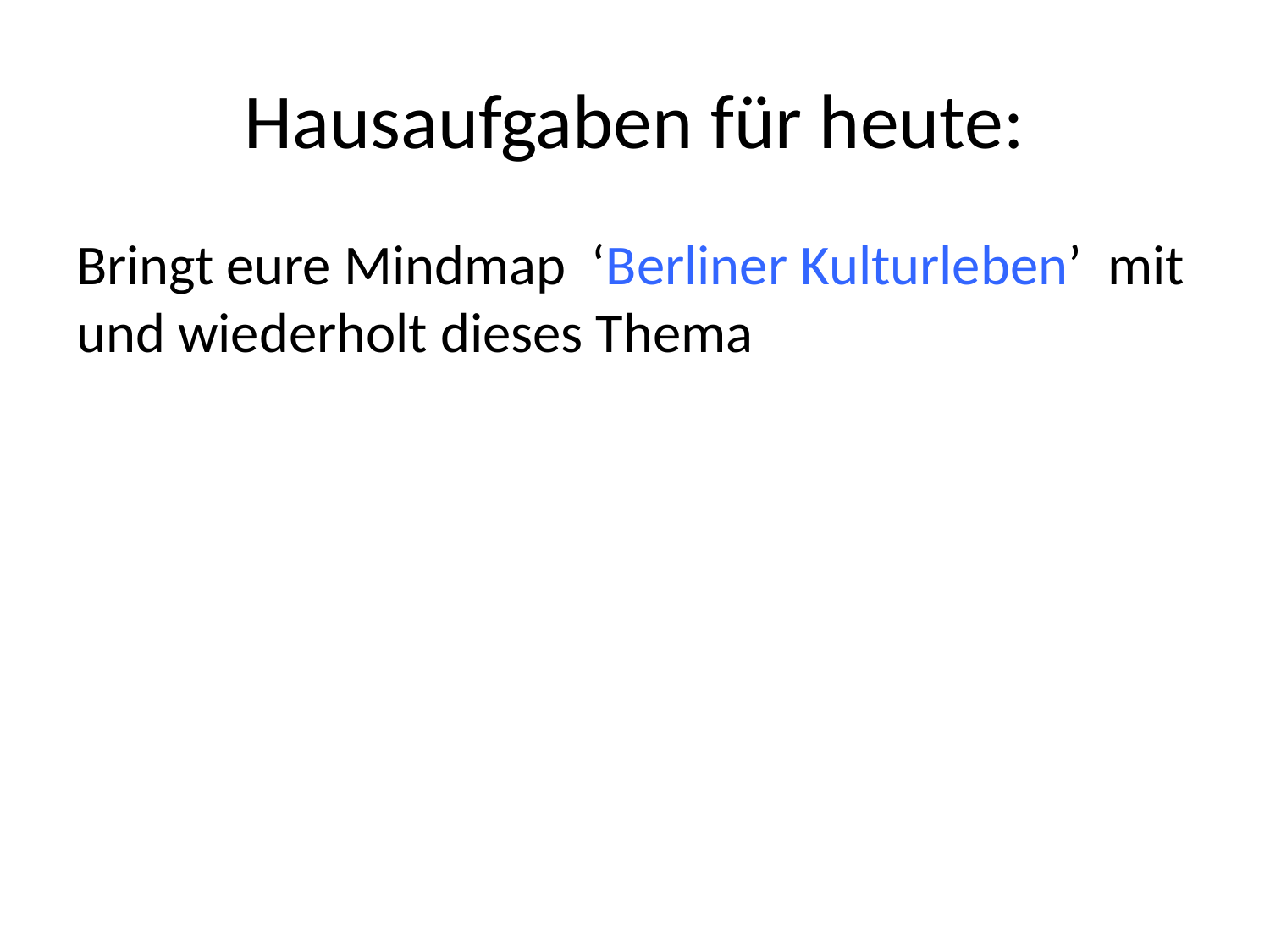

# Hausaufgaben für heute:
Bringt eure Mindmap  ‘Berliner Kulturleben’  mit und wiederholt dieses Thema